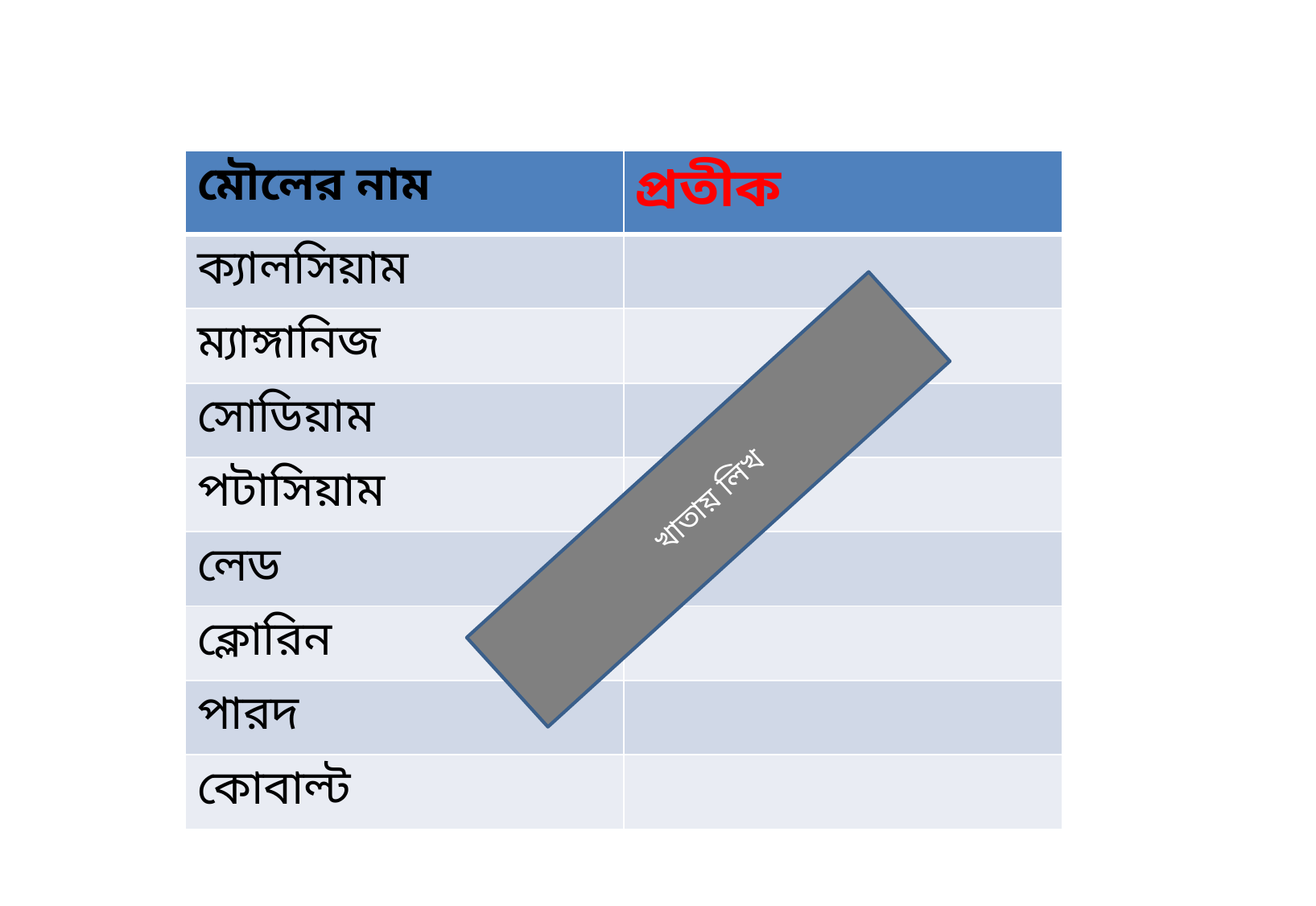

| মৌলের নাম | প্রতীক |
| --- | --- |
| ক্যালসিয়াম |  |
| ম্যাঙ্গানিজ |  |
| সোডিয়াম |  |
| পটাসিয়াম |  |
| লেড |  |
| ক্লোরিন |  |
| পারদ |  |
| কোবাল্ট |  |
খাতায় লিখ